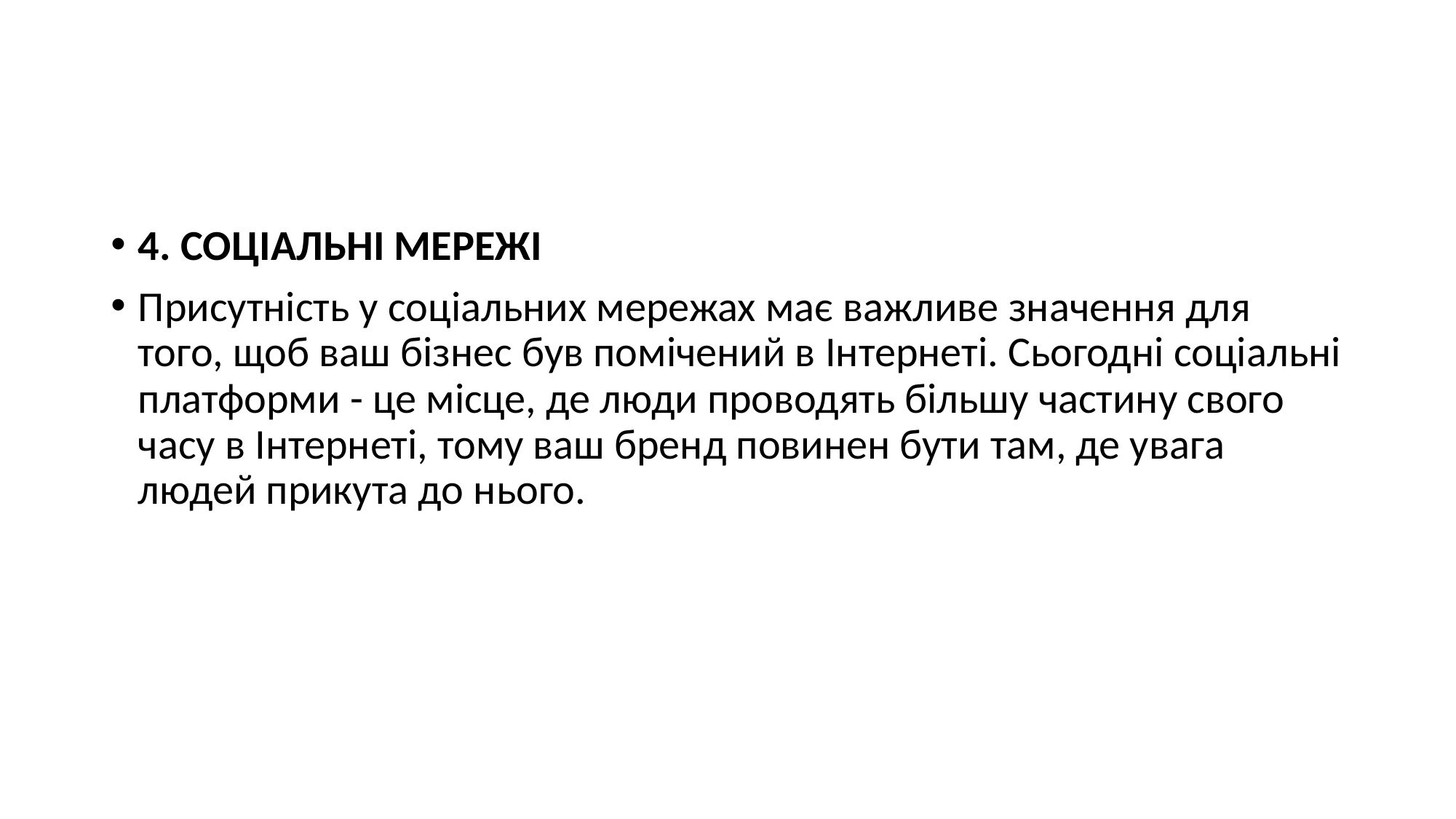

#
4. СОЦІАЛЬНІ МЕРЕЖІ
Присутність у соціальних мережах має важливе значення для того, щоб ваш бізнес був помічений в Інтернеті. Сьогодні соціальні платформи - це місце, де люди проводять більшу частину свого часу в Інтернеті, тому ваш бренд повинен бути там, де увага людей прикута до нього.